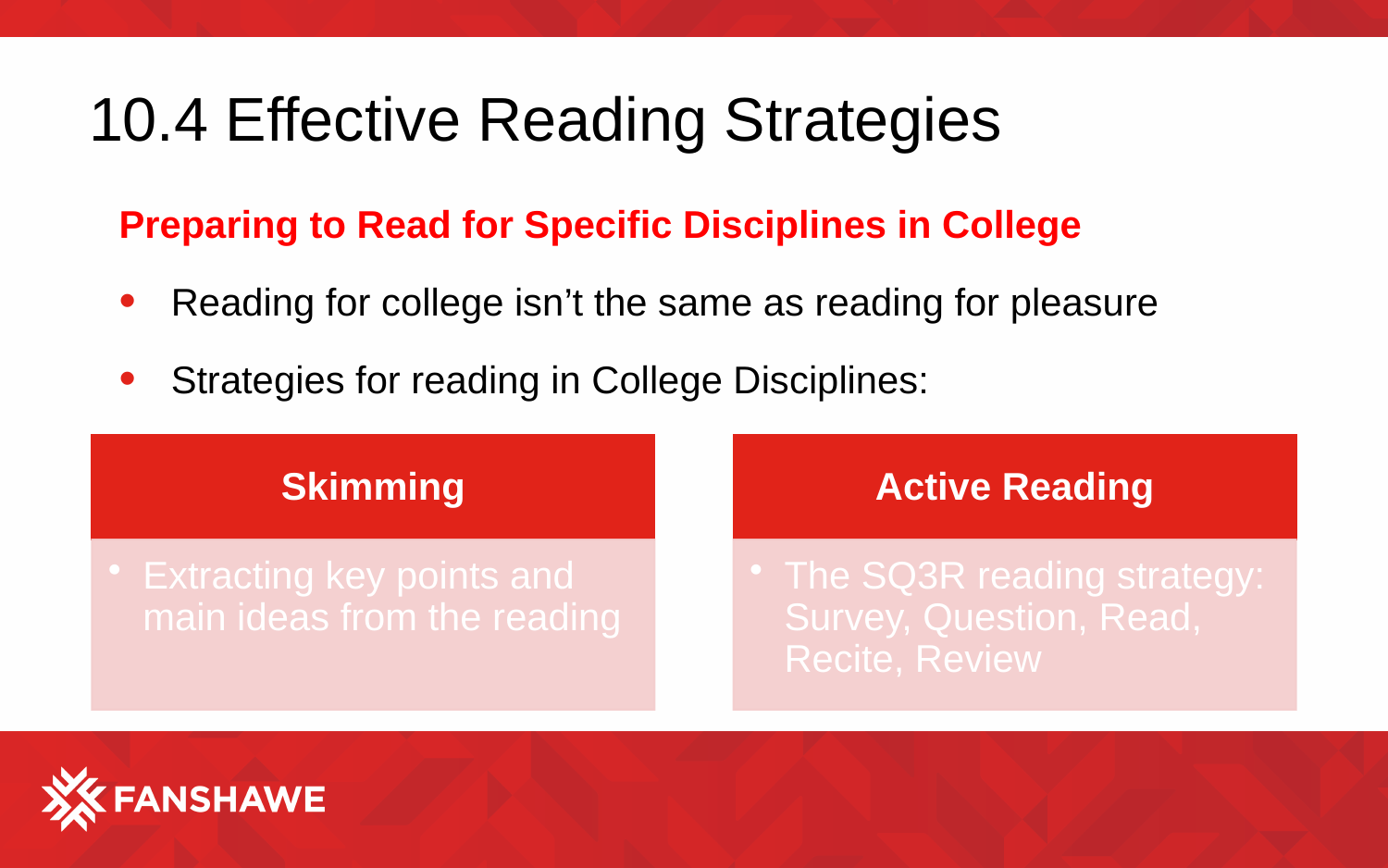

# 10.4 Effective Reading Strategies
Preparing to Read for Specific Disciplines in College
Reading for college isn’t the same as reading for pleasure
Strategies for reading in College Disciplines:

Skimming
Extracting key points and main ideas from the reading
Active Reading
The SQ3R reading strategy: Survey, Question, Read, Recite, Review